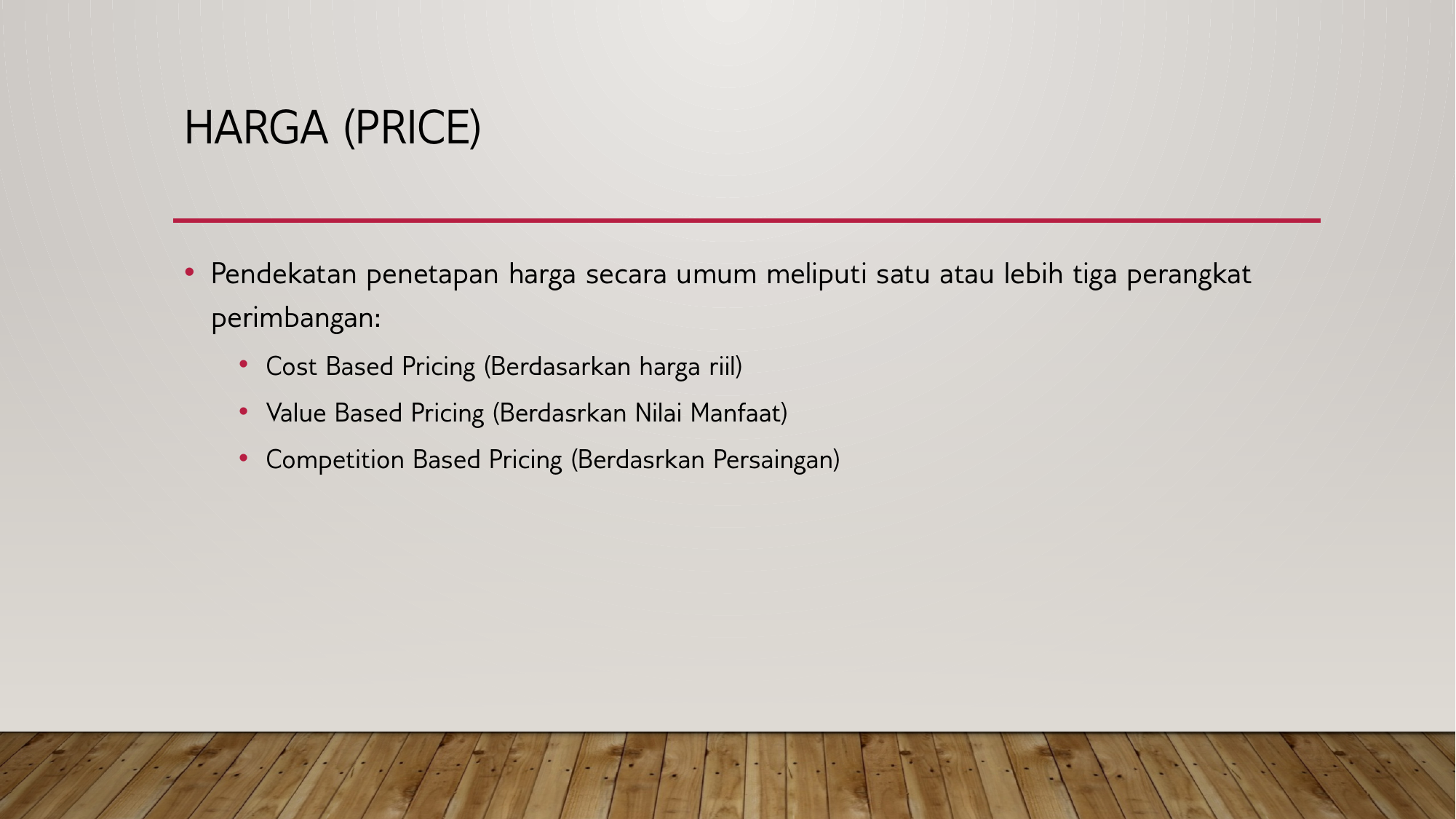

# Harga (Price)
Pendekatan penetapan harga secara umum meliputi satu atau lebih tiga perangkat perimbangan:
Cost Based Pricing (Berdasarkan harga riil)
Value Based Pricing (Berdasrkan Nilai Manfaat)
Competition Based Pricing (Berdasrkan Persaingan)